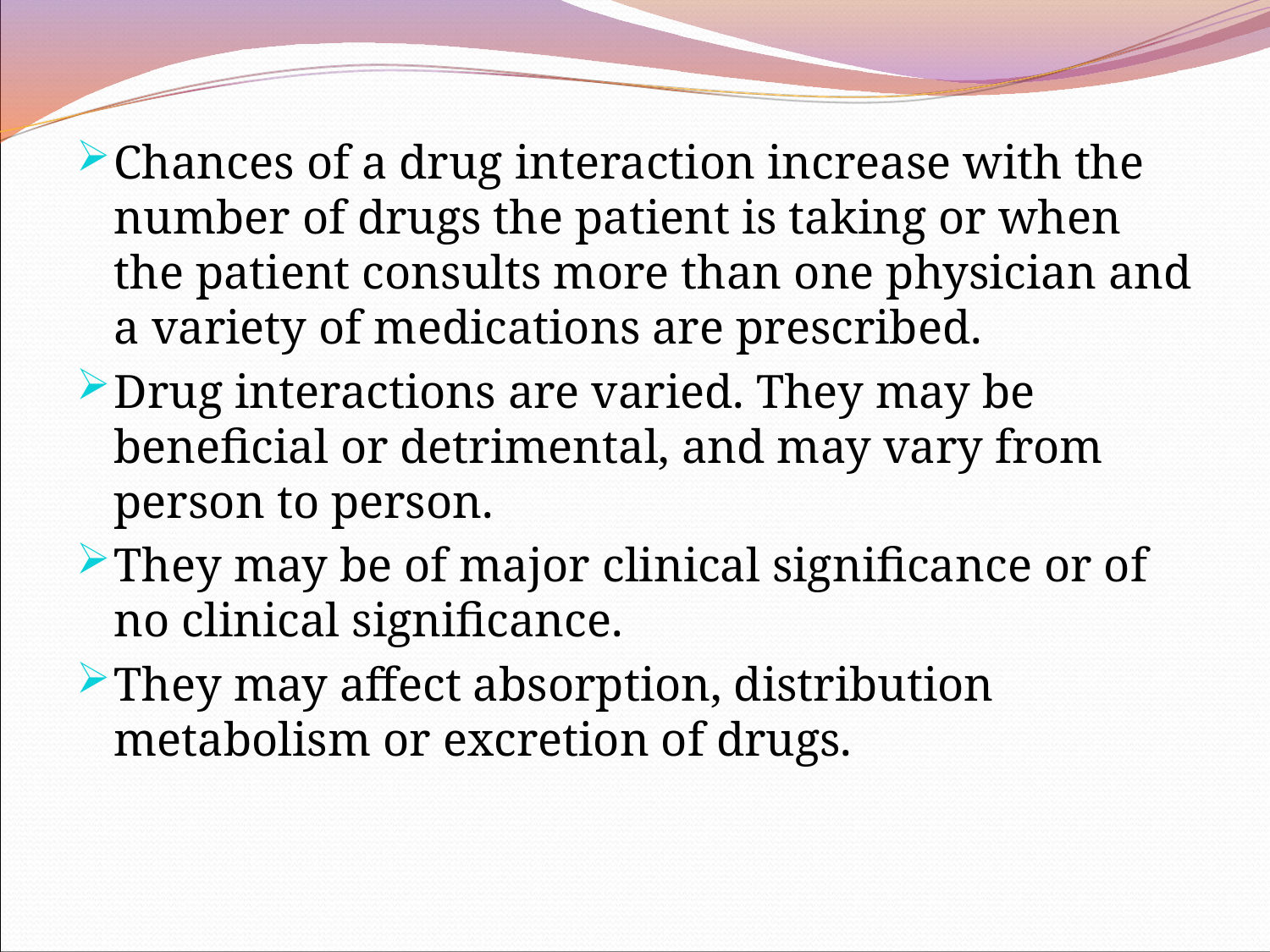

Chances of a drug interaction increase with the number of drugs the patient is taking or when the patient consults more than one physician and a variety of medications are prescribed.
Drug interactions are varied. They may be beneficial or detrimental, and may vary from person to person.
They may be of major clinical significance or of no clinical significance.
They may affect absorption, distribution metabolism or excretion of drugs.